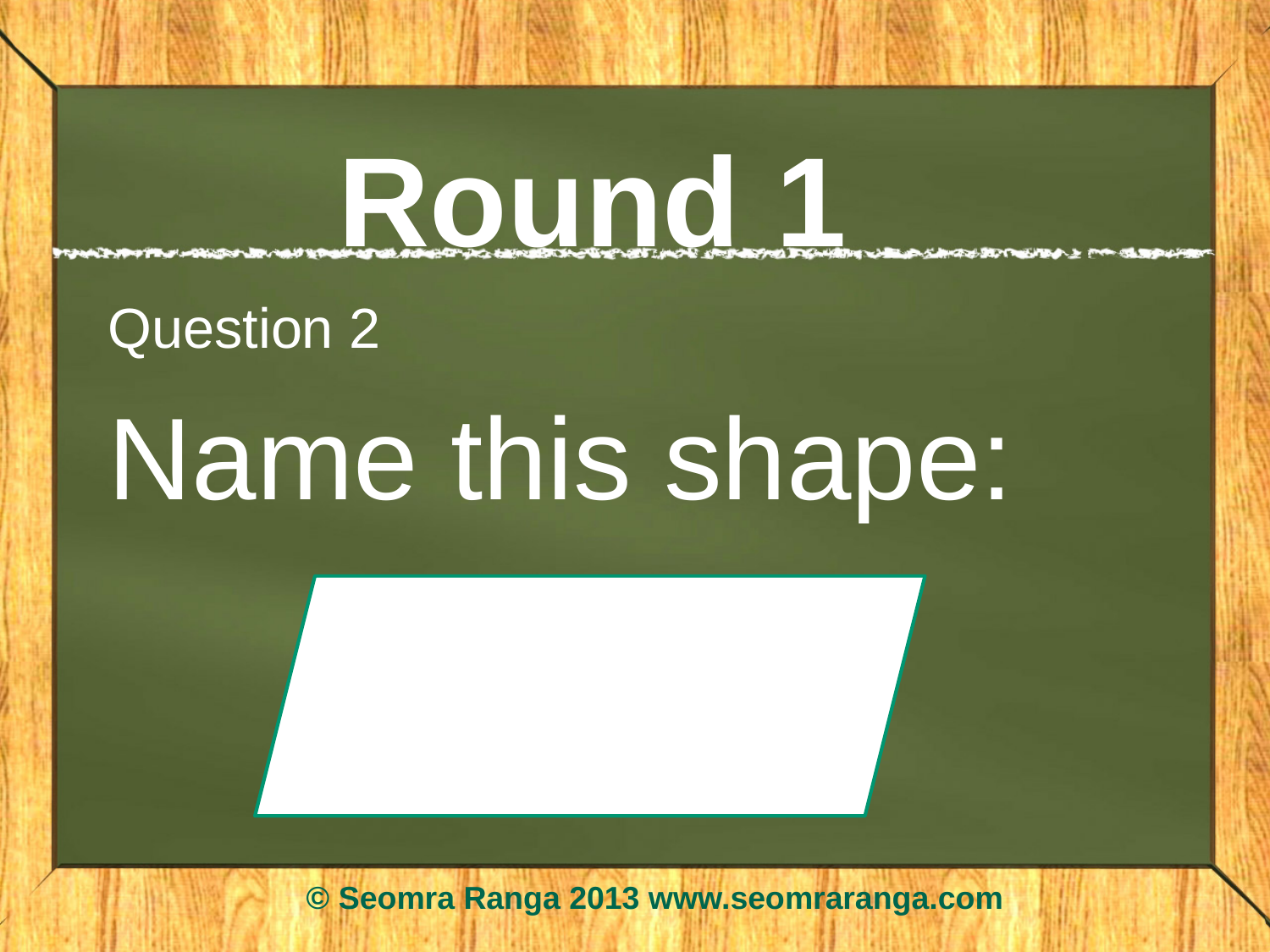

# Round 1
Question 2
Name this shape:

© Seomra Ranga 2013 www.seomraranga.com